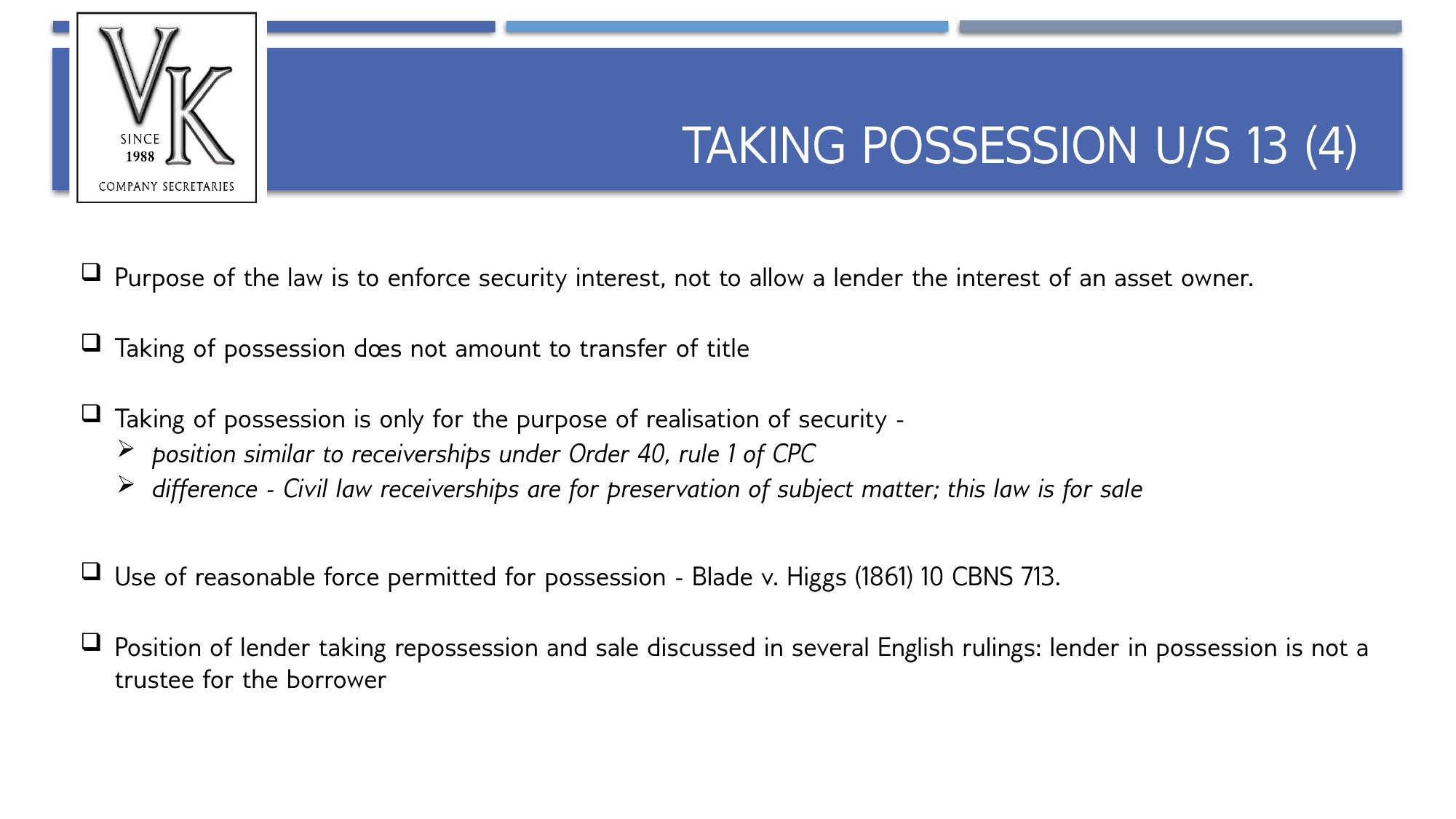

# Taking Possession u/s 13 (4)

Purpose of the law is to enforce security interest, not to allow a lender the interest of an asset owner.

Taking of possession does not amount to transfer of title

Taking of possession is only for the purpose of realisation of security -
position similar to receiverships under Order 40, rule 1 of CPC
difference - Civil law receiverships are for preservation of subject matter; this law is for sale

Use of reasonable force permitted for possession - Blade v. Higgs (1861) 10 CBNS 713.

Position of lender taking repossession and sale discussed in several English rulings: lender in possession is not a trustee for the borrower